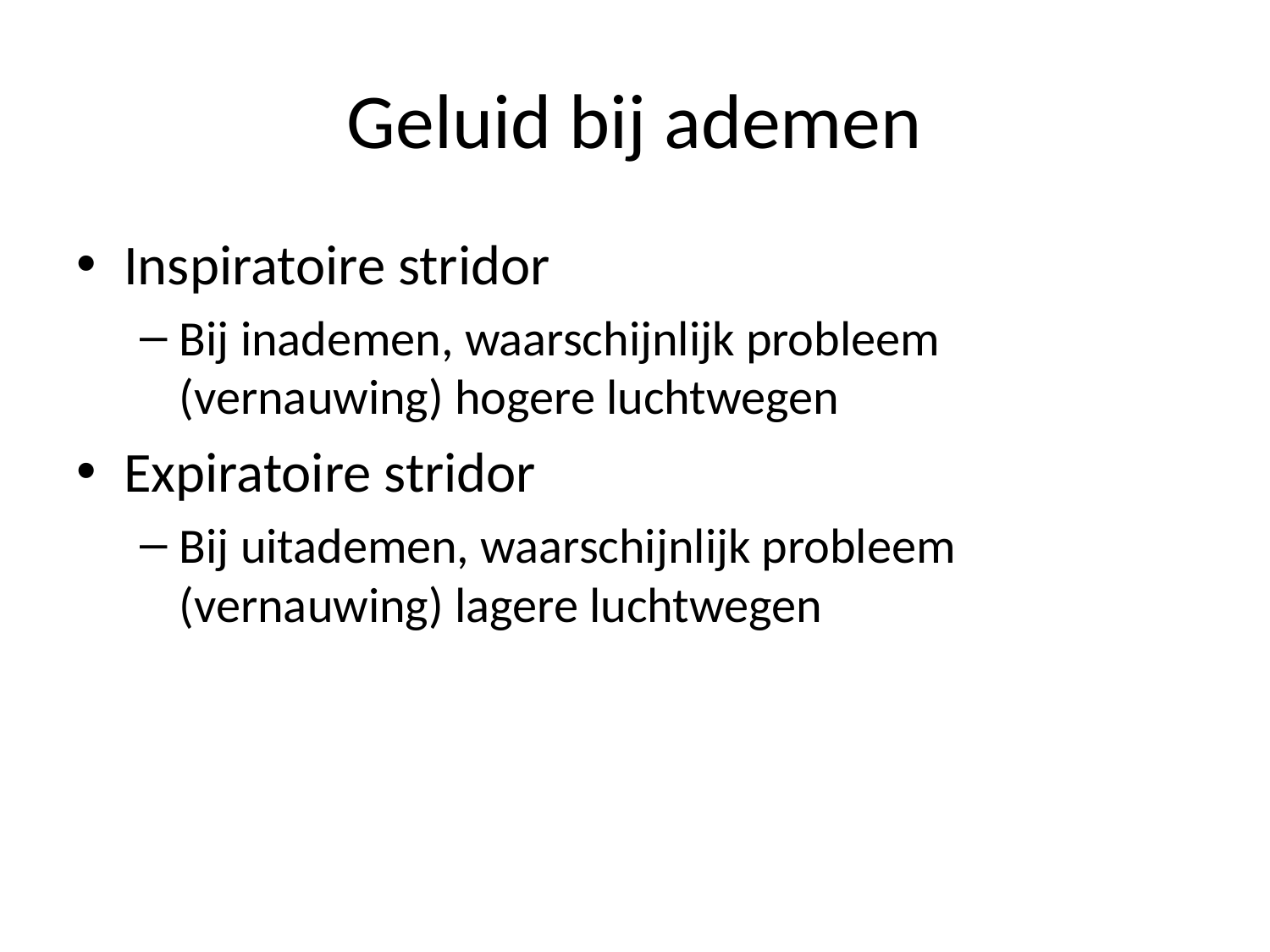

# Geluid bij ademen
Inspiratoire stridor
Bij inademen, waarschijnlijk probleem (vernauwing) hogere luchtwegen
Expiratoire stridor
Bij uitademen, waarschijnlijk probleem (vernauwing) lagere luchtwegen